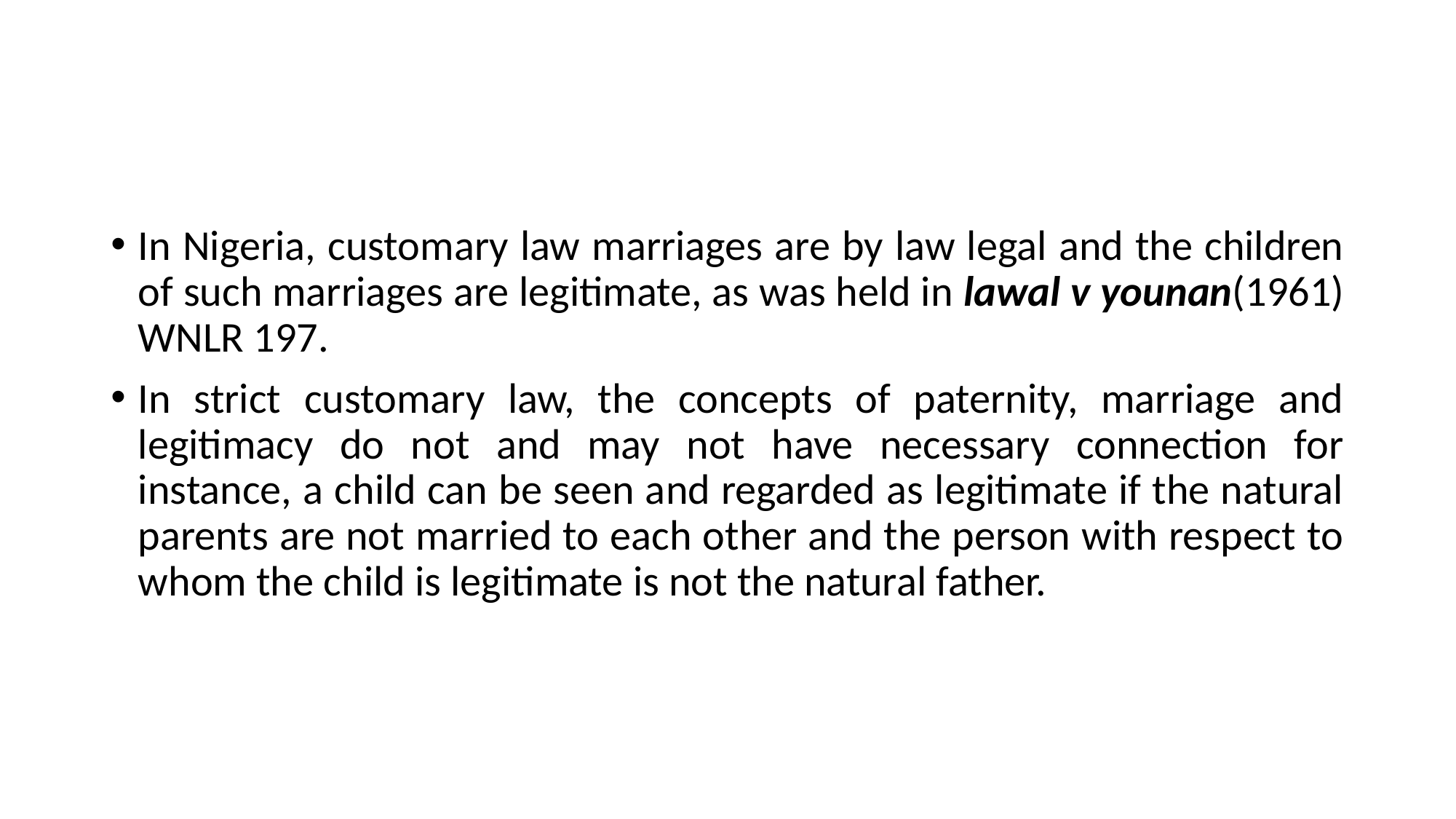

#
In Nigeria, customary law marriages are by law legal and the children of such marriages are legitimate, as was held in lawal v younan(1961) WNLR 197.
In strict customary law, the concepts of paternity, marriage and legitimacy do not and may not have necessary connection for instance, a child can be seen and regarded as legitimate if the natural parents are not married to each other and the person with respect to whom the child is legitimate is not the natural father.